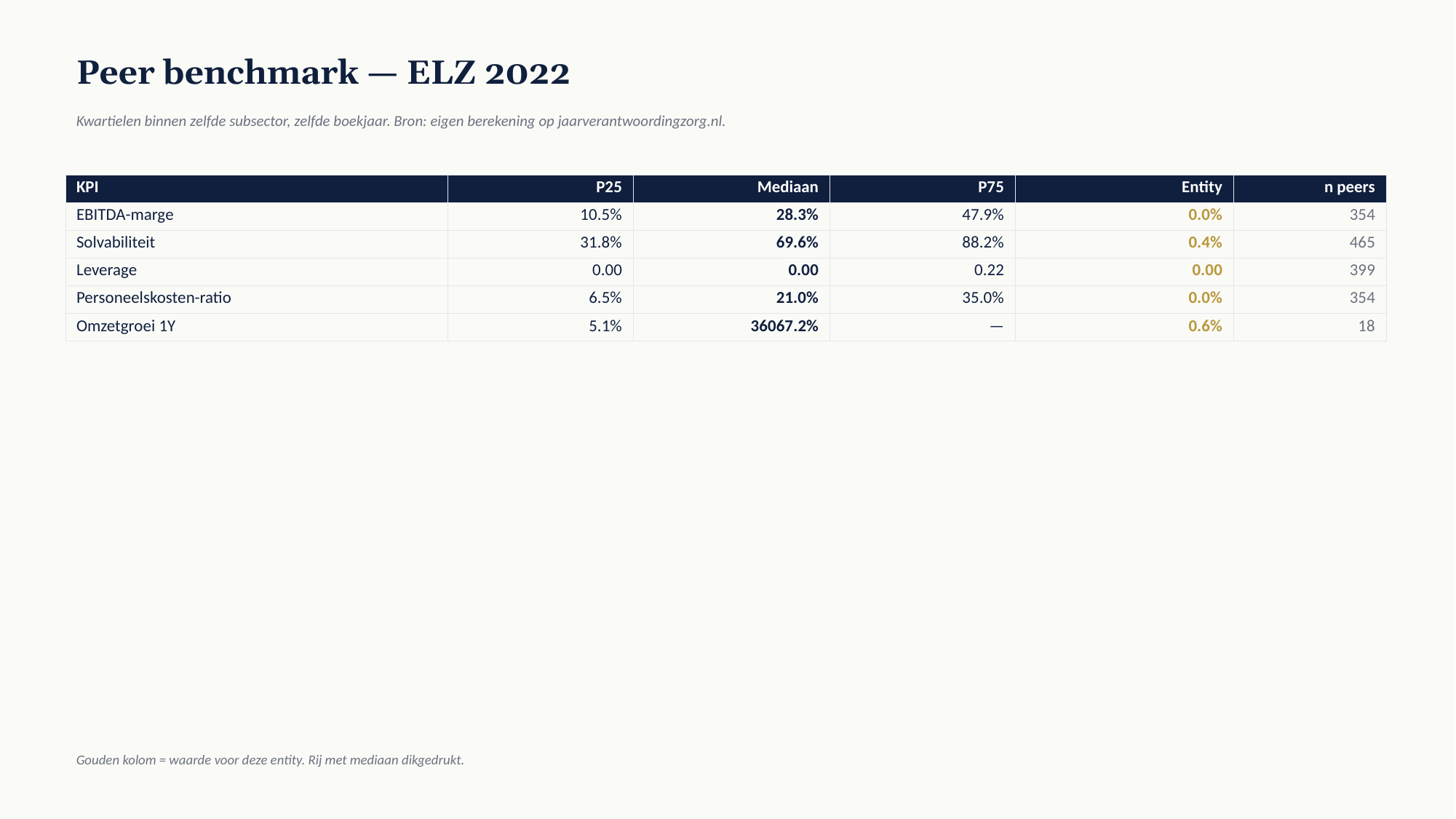

Peer benchmark — ELZ 2022
Kwartielen binnen zelfde subsector, zelfde boekjaar. Bron: eigen berekening op jaarverantwoordingzorg.nl.
| KPI | P25 | Mediaan | P75 | Entity | n peers |
| --- | --- | --- | --- | --- | --- |
| EBITDA-marge | 10.5% | 28.3% | 47.9% | 0.0% | 354 |
| Solvabiliteit | 31.8% | 69.6% | 88.2% | 0.4% | 465 |
| Leverage | 0.00 | 0.00 | 0.22 | 0.00 | 399 |
| Personeelskosten-ratio | 6.5% | 21.0% | 35.0% | 0.0% | 354 |
| Omzetgroei 1Y | 5.1% | 36067.2% | — | 0.6% | 18 |
Gouden kolom = waarde voor deze entity. Rij met mediaan dikgedrukt.